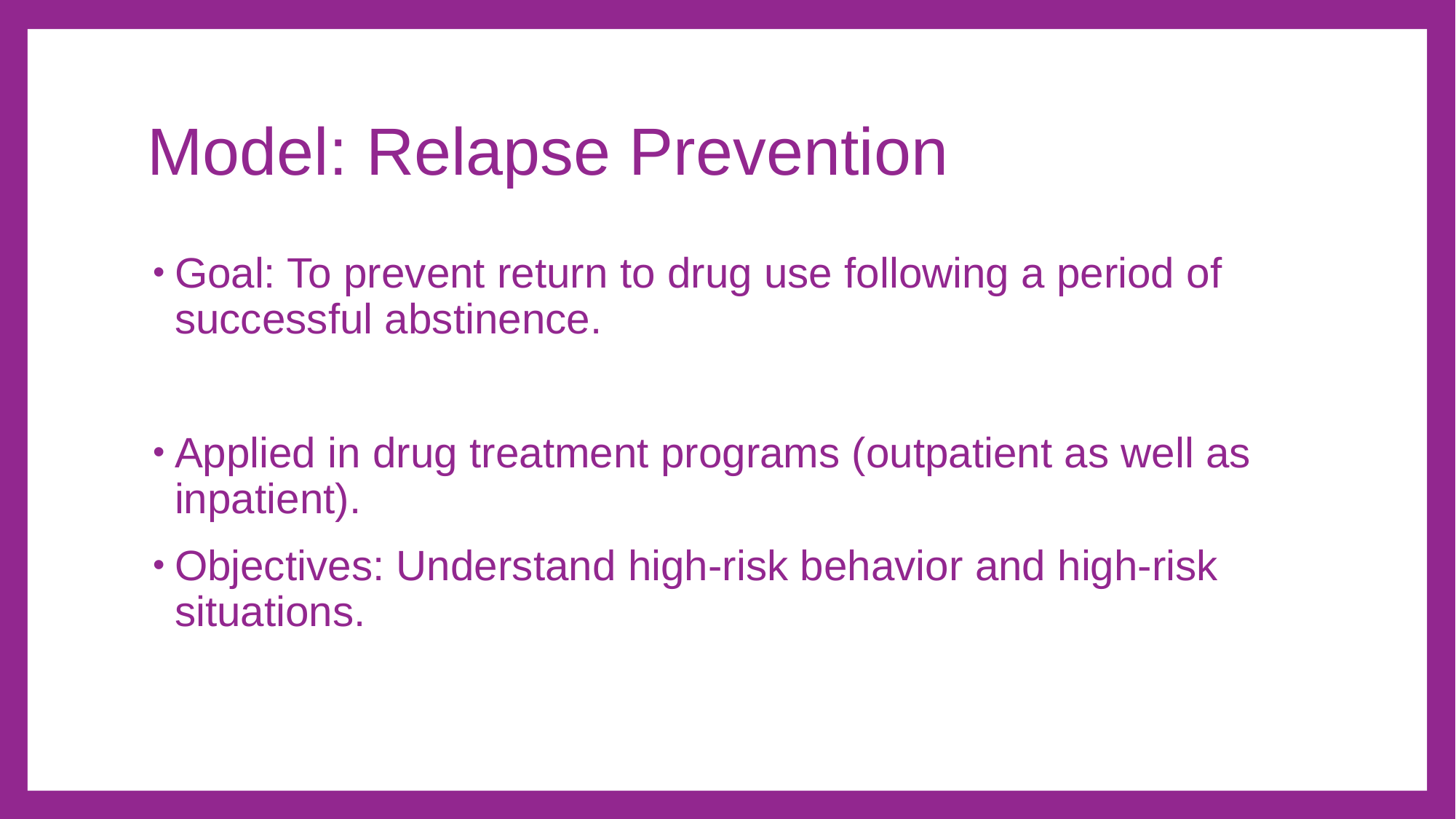

# Model: Relapse Prevention
Goal: To prevent return to drug use following a period of successful abstinence.

Applied in drug treatment programs (outpatient as well as inpatient).
Objectives: Understand high-risk behavior and high-risk situations.